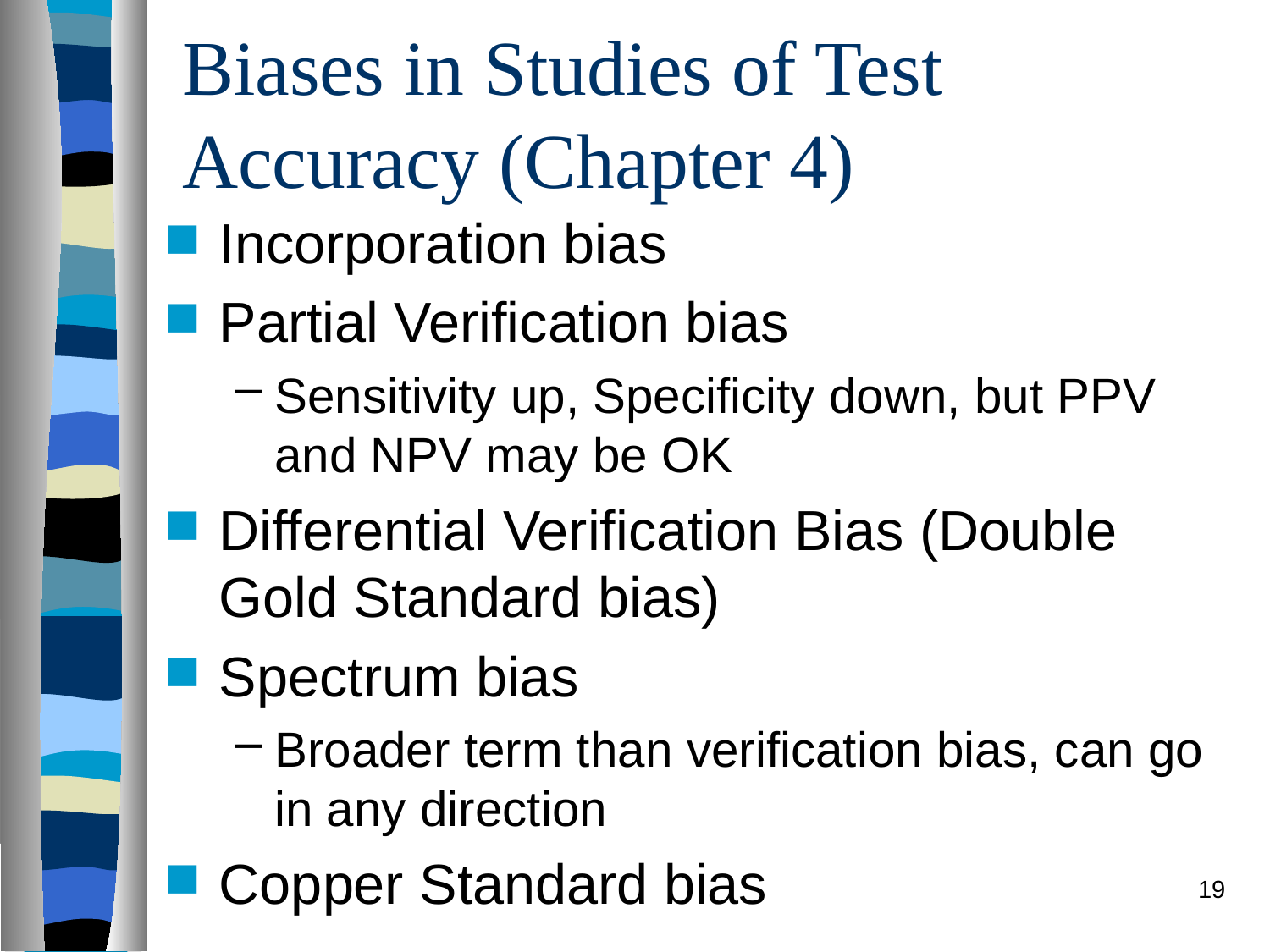

# Biases in Studies of Test Accuracy (Chapter 4)
Incorporation bias
Partial Verification bias
Sensitivity up, Specificity down, but PPV and NPV may be OK
Differential Verification Bias (Double Gold Standard bias)
Spectrum bias
Broader term than verification bias, can go in any direction
Copper Standard bias
19